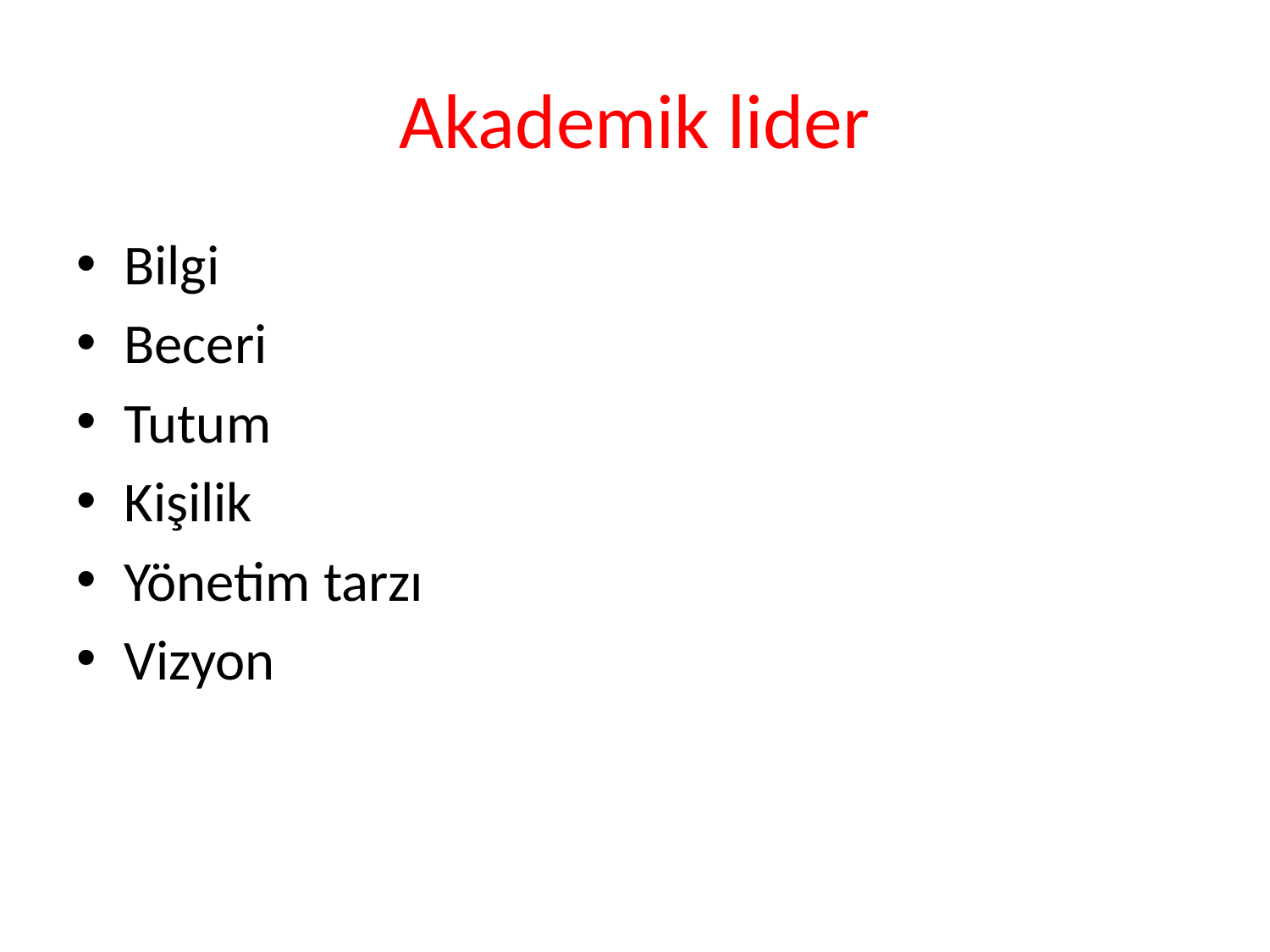

# Akademik lider
Bilgi
Beceri
Tutum
Kişilik
Yönetim tarzı
Vizyon